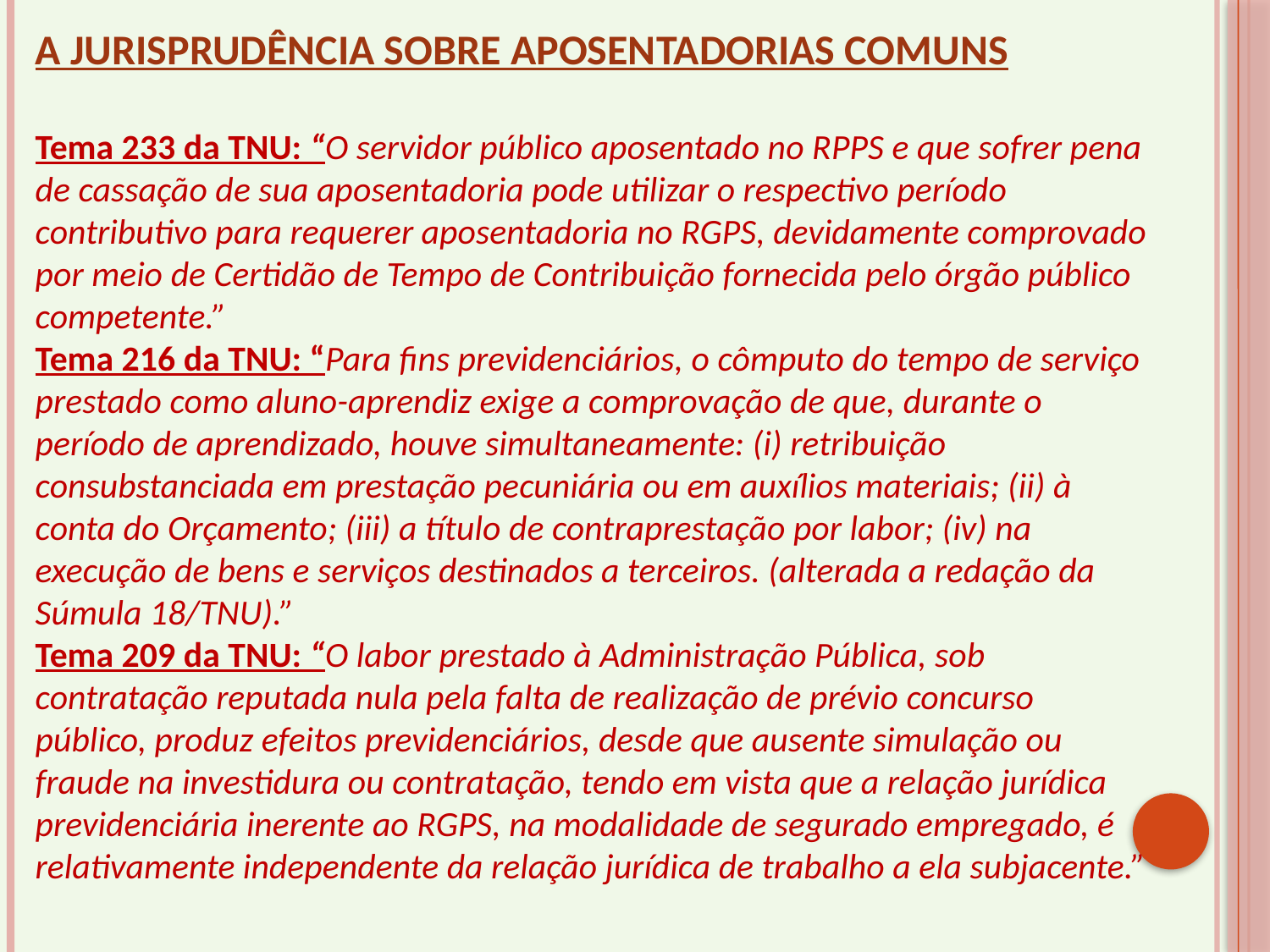

A JURISPRUDÊNCIA SOBRE APOSENTADORIAS COMUNS

Tema 233 da TNU: “O servidor público aposentado no RPPS e que sofrer pena de cassação de sua aposentadoria pode utilizar o respectivo período contributivo para requerer aposentadoria no RGPS, devidamente comprovado por meio de Certidão de Tempo de Contribuição fornecida pelo órgão público competente.”
Tema 216 da TNU: “Para fins previdenciários, o cômputo do tempo de serviço prestado como aluno-aprendiz exige a comprovação de que, durante o período de aprendizado, houve simultaneamente: (i) retribuição consubstanciada em prestação pecuniária ou em auxílios materiais; (ii) à conta do Orçamento; (iii) a título de contraprestação por labor; (iv) na execução de bens e serviços destinados a terceiros. (alterada a redação da Súmula 18/TNU).”
Tema 209 da TNU: “O labor prestado à Administração Pública, sob contratação reputada nula pela falta de realização de prévio concurso público, produz efeitos previdenciários, desde que ausente simulação ou fraude na investidura ou contratação, tendo em vista que a relação jurídica previdenciária inerente ao RGPS, na modalidade de segurado empregado, é relativamente independente da relação jurídica de trabalho a ela subjacente.”